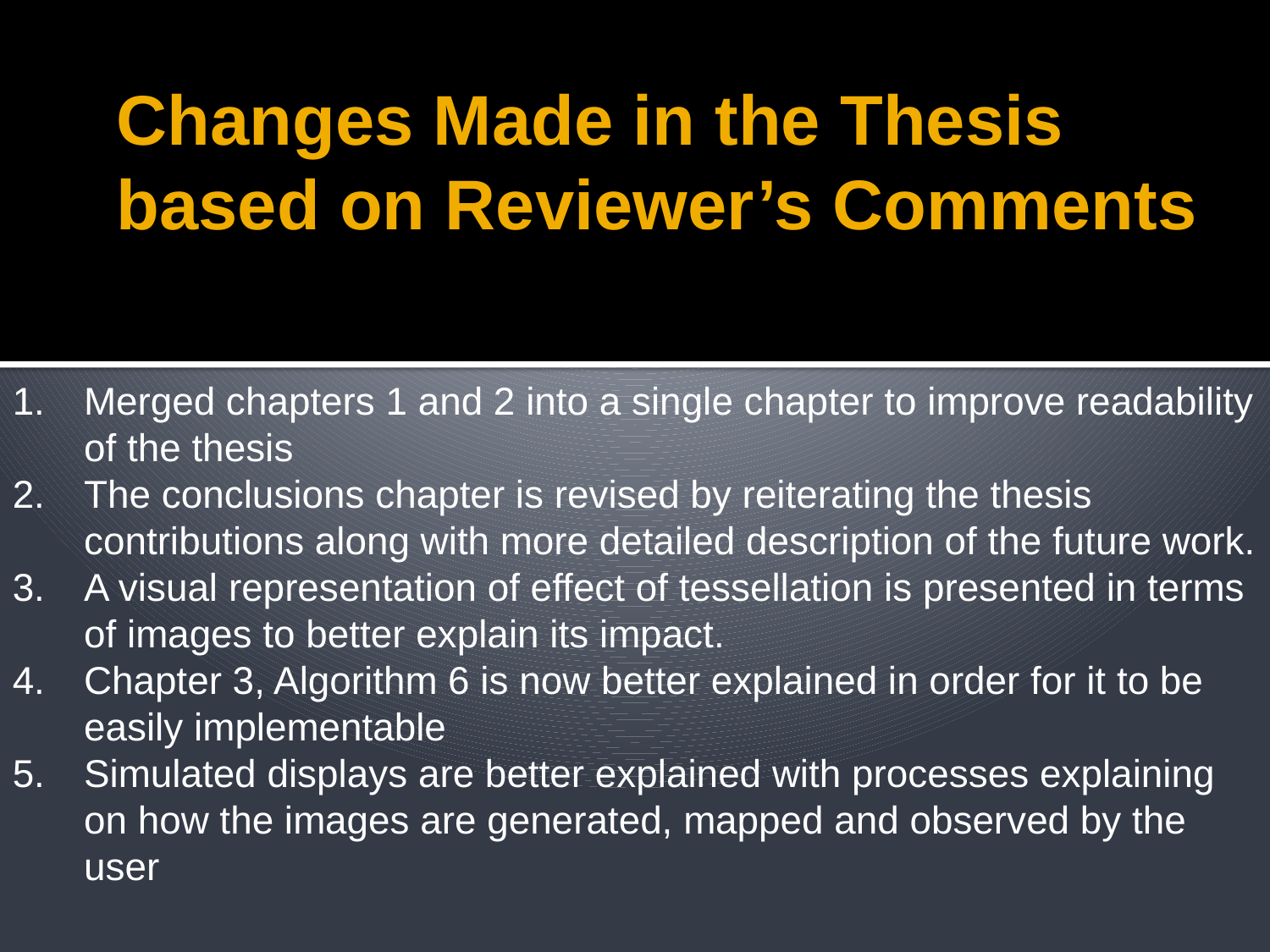

# Changes Made in the Thesis based on Reviewer’s Comments

Merged chapters 1 and 2 into a single chapter to improve readability of the thesis
The conclusions chapter is revised by reiterating the thesis contributions along with more detailed description of the future work.
A visual representation of effect of tessellation is presented in terms of images to better explain its impact.
Chapter 3, Algorithm 6 is now better explained in order for it to be easily implementable
Simulated displays are better explained with processes explaining on how the images are generated, mapped and observed by the user